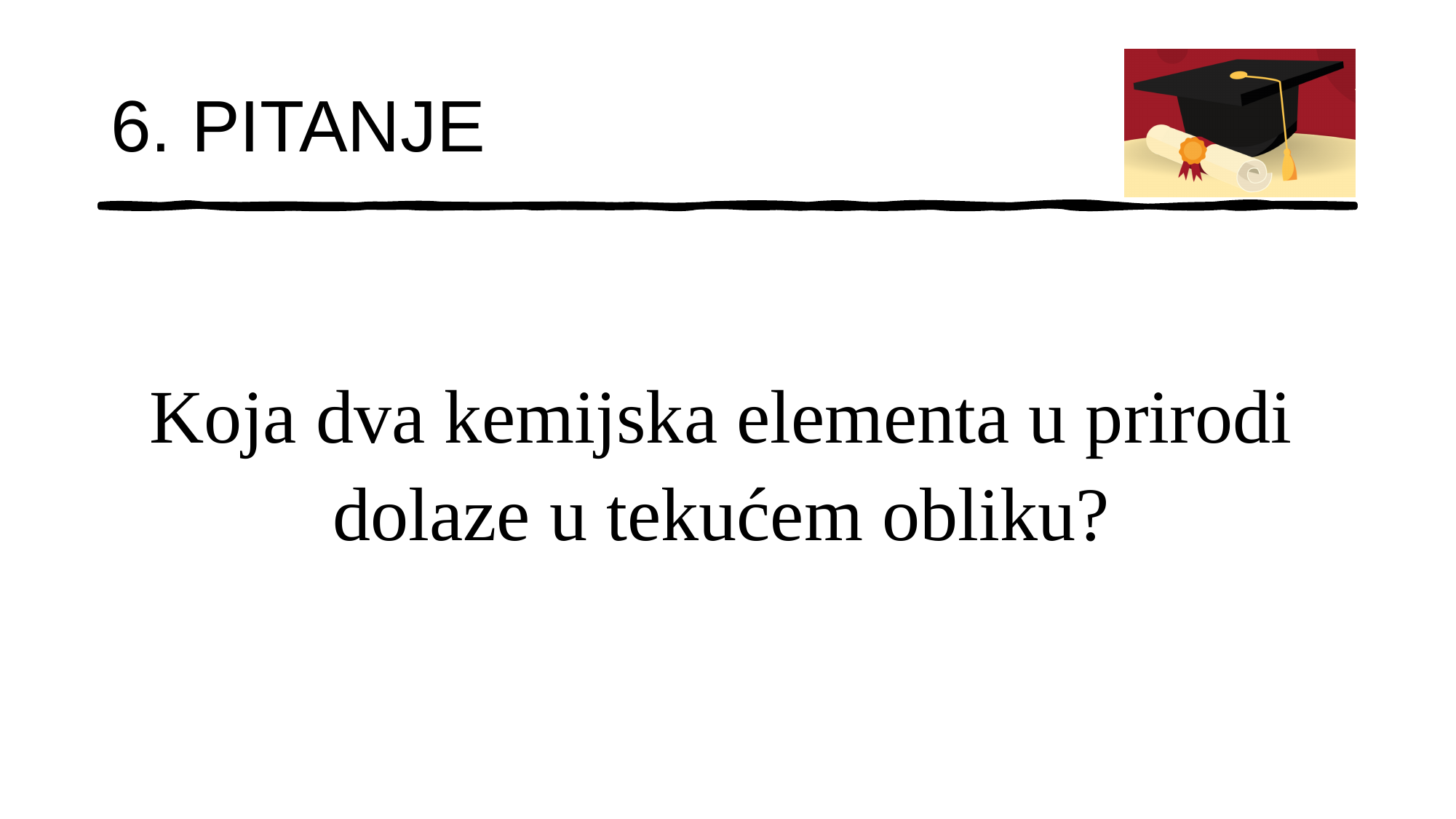

# 6. PITANJE
Koja dva kemijska elementa u prirodi dolaze u tekućem obliku?